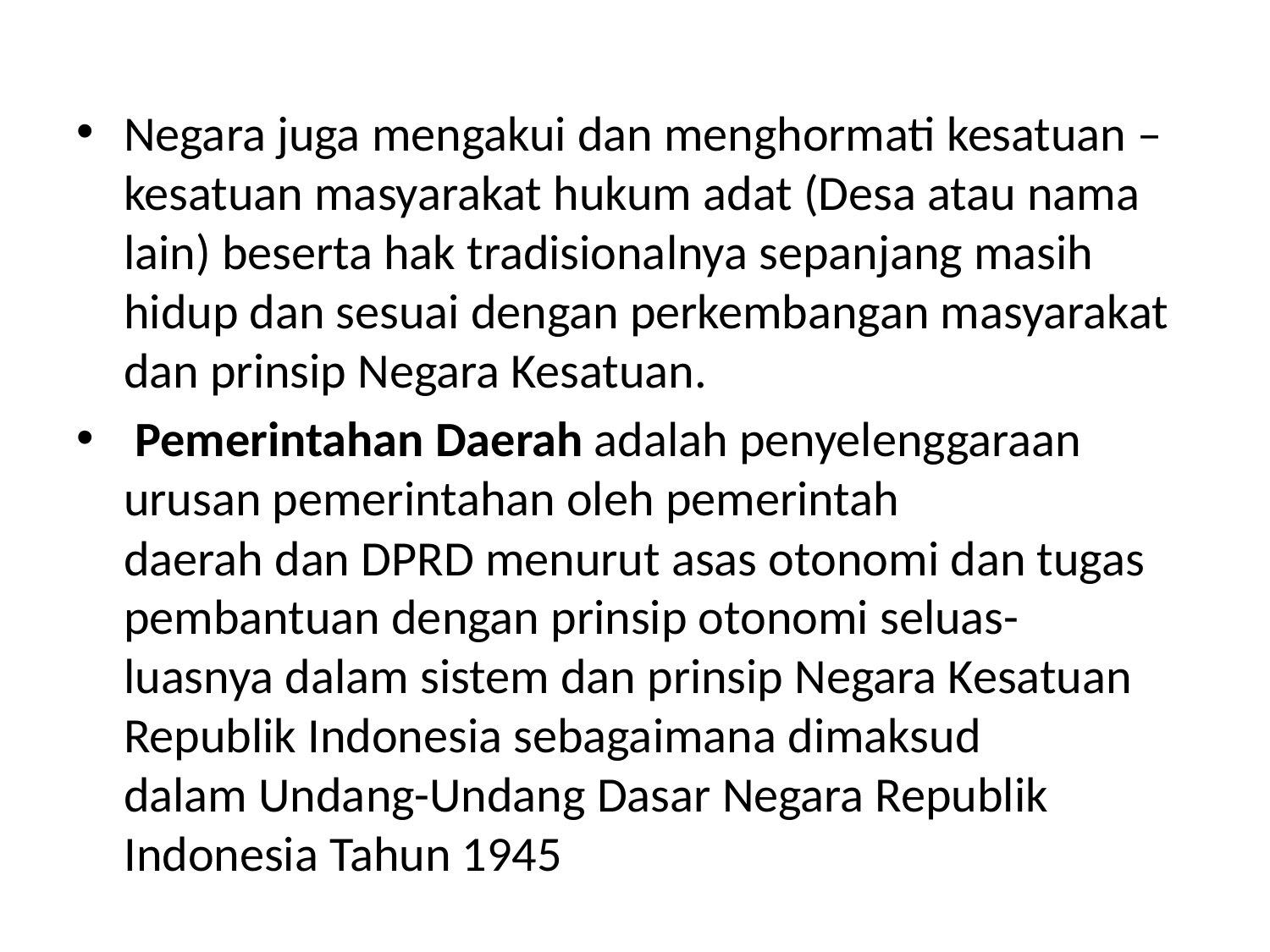

#
Negara juga mengakui dan menghormati kesatuan – kesatuan masyarakat hukum adat (Desa atau nama lain) beserta hak tradisionalnya sepanjang masih hidup dan sesuai dengan perkembangan masyarakat dan prinsip Negara Kesatuan.
 Pemerintahan Daerah adalah penyelenggaraan urusan pemerintahan oleh pemerintah daerah dan DPRD menurut asas otonomi dan tugas pembantuan dengan prinsip otonomi seluas-luasnya dalam sistem dan prinsip Negara Kesatuan Republik Indonesia sebagaimana dimaksud dalam Undang-Undang Dasar Negara Republik Indonesia Tahun 1945